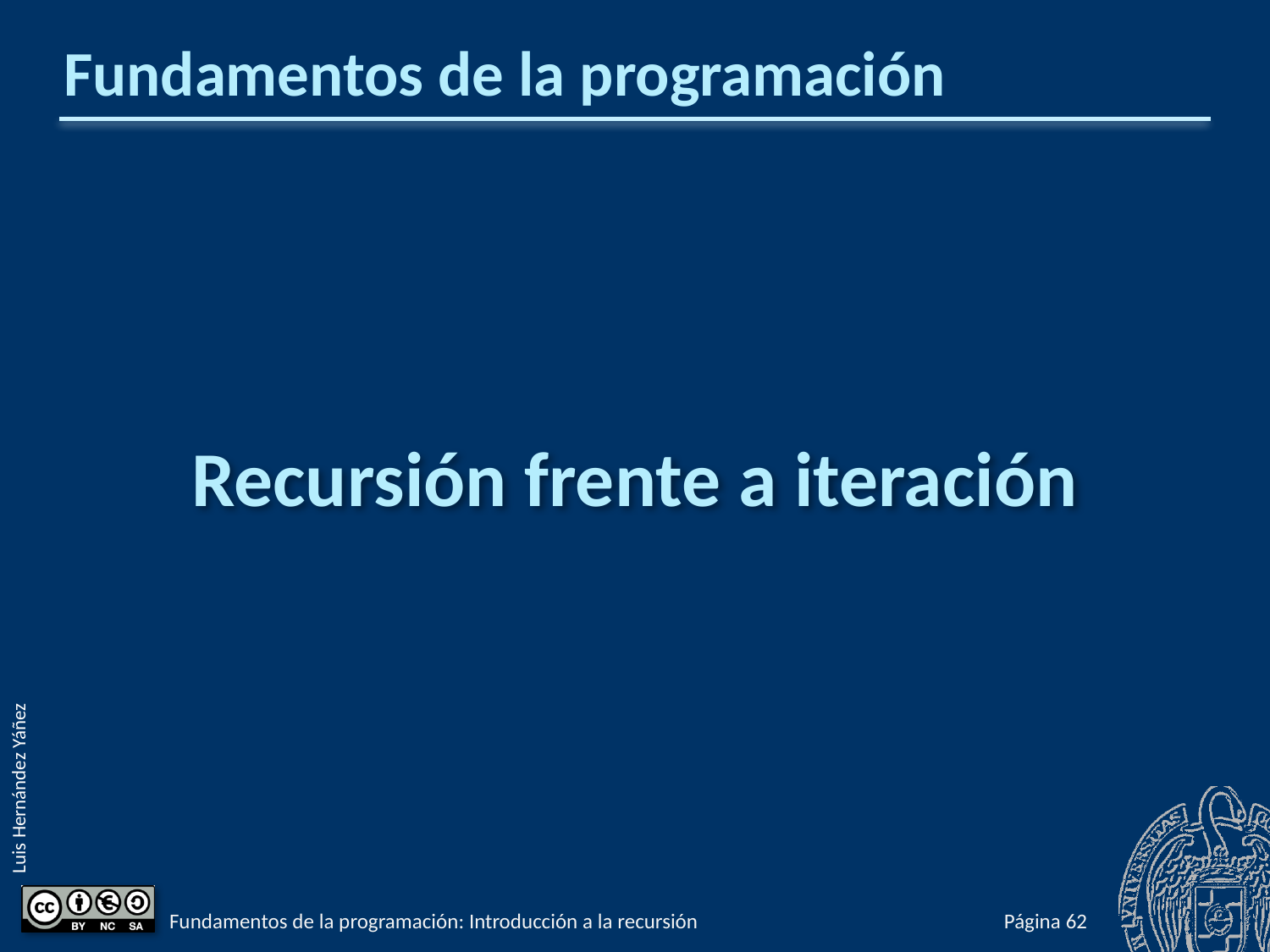

# Fundamentos de la programación
Recursión frente a iteración
Fundamentos de la programación: Introducción a la recursión
Página 62